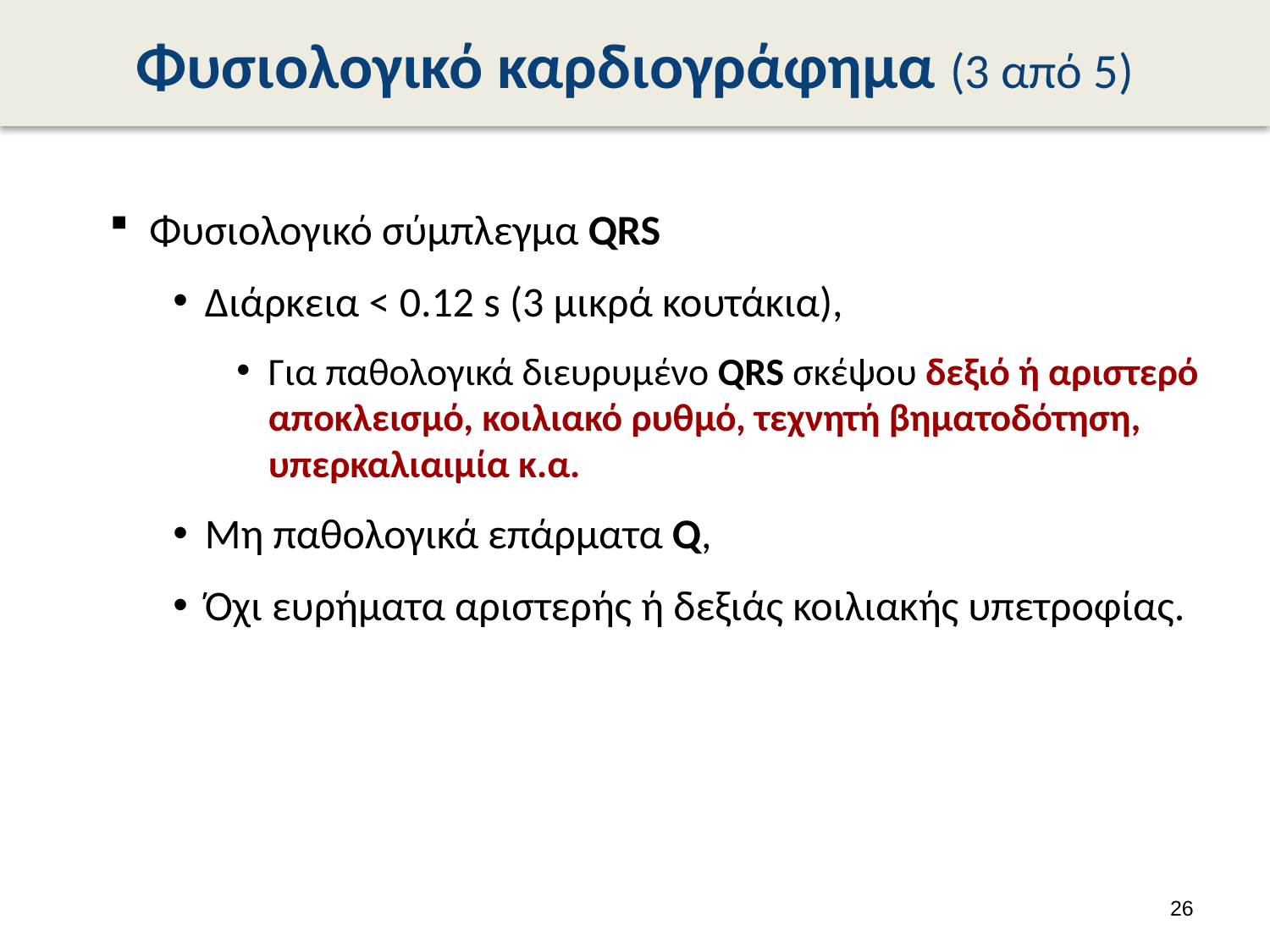

# Φυσιολογικό καρδιογράφημα (3 από 5)
Φυσιολογικό σύμπλεγμα QRS
Διάρκεια < 0.12 s (3 μικρά κουτάκια),
Για παθολογικά διευρυμένο QRS σκέψου δεξιό ή αριστερό αποκλεισμό, κοιλιακό ρυθμό, τεχνητή βηματοδότηση, υπερκαλιαιμία κ.α.
Μη παθολογικά επάρματα Q,
Όχι ευρήματα αριστερής ή δεξιάς κοιλιακής υπετροφίας.

26